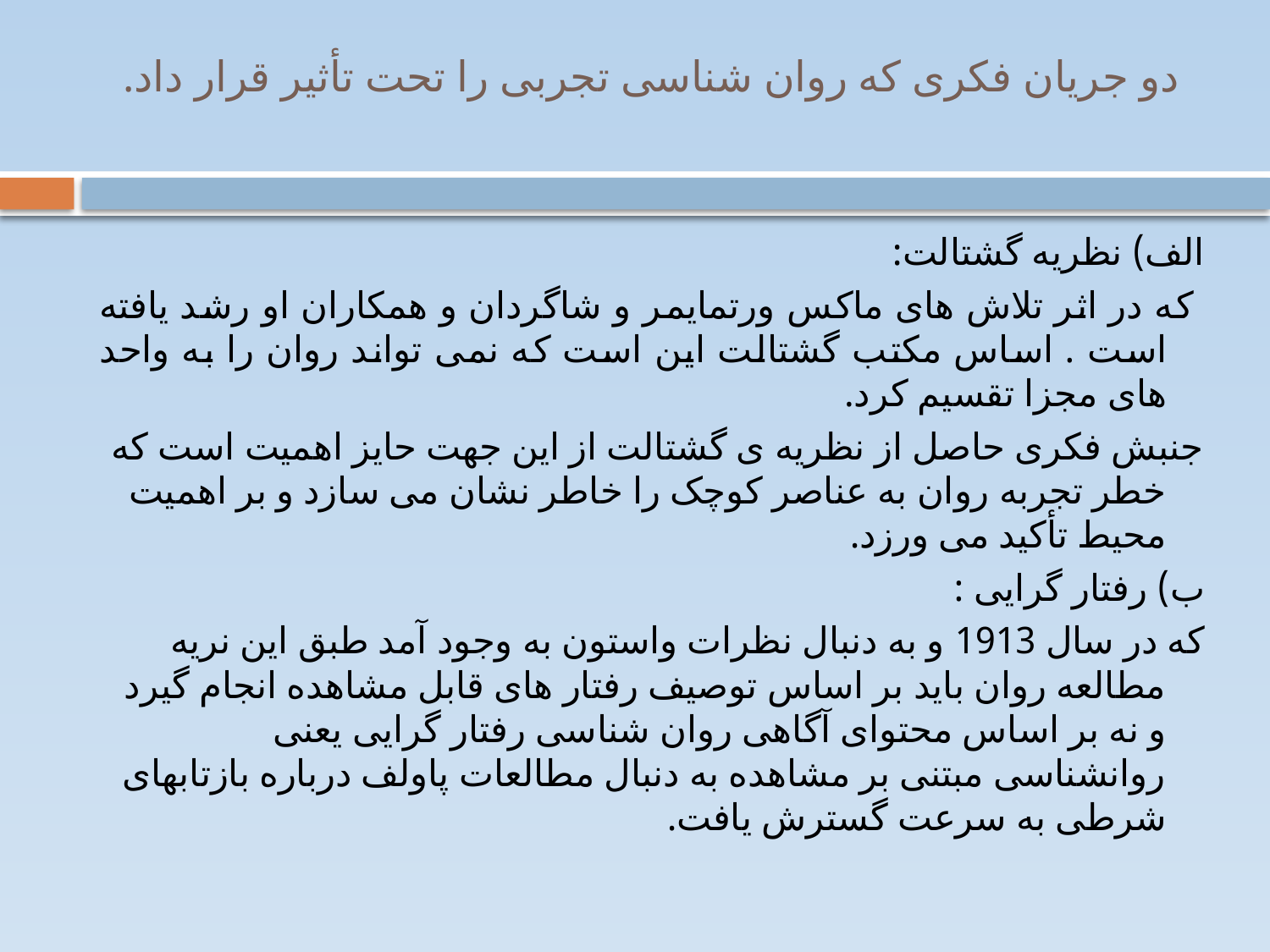

# دو جریان فکری که روان شناسی تجربی را تحت تأثیر قرار داد.
الف) نظریه گشتالت:
 که در اثر تلاش های ماکس ورتمایمر و شاگردان و همکاران او رشد یافته است . اساس مکتب گشتالت این است که نمی تواند روان را به واحد های مجزا تقسیم کرد.
جنبش فکری حاصل از نظریه ی گشتالت از این جهت حایز اهمیت است که خطر تجربه روان به عناصر کوچک را خاطر نشان می سازد و بر اهمیت محیط تأکید می ورزد.
ب) رفتار گرایی :
که در سال 1913 و به دنبال نظرات واستون به وجود آمد طبق این نریه مطالعه روان باید بر اساس توصیف رفتار های قابل مشاهده انجام گیرد و نه بر اساس محتوای آگاهی روان شناسی رفتار گرایی یعنی روانشناسی مبتنی بر مشاهده به دنبال مطالعات پاولف درباره بازتابهای شرطی به سرعت گسترش یافت.